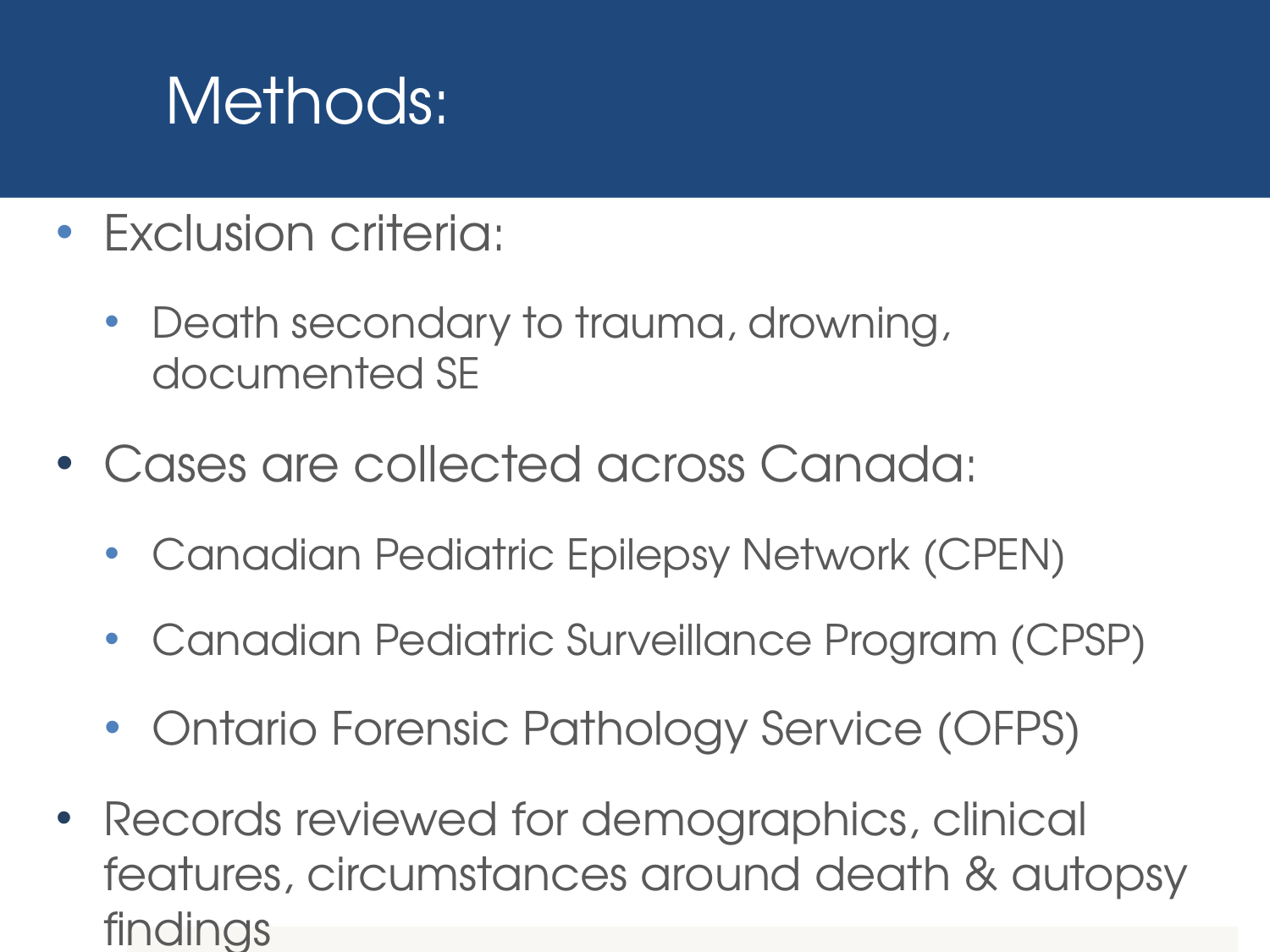

# Methods:
Exclusion criteria:
Death secondary to trauma, drowning, documented SE
Cases are collected across Canada:
Canadian Pediatric Epilepsy Network (CPEN)
Canadian Pediatric Surveillance Program (CPSP)
Ontario Forensic Pathology Service (OFPS)
Records reviewed for demographics, clinical features, circumstances around death & autopsy findings